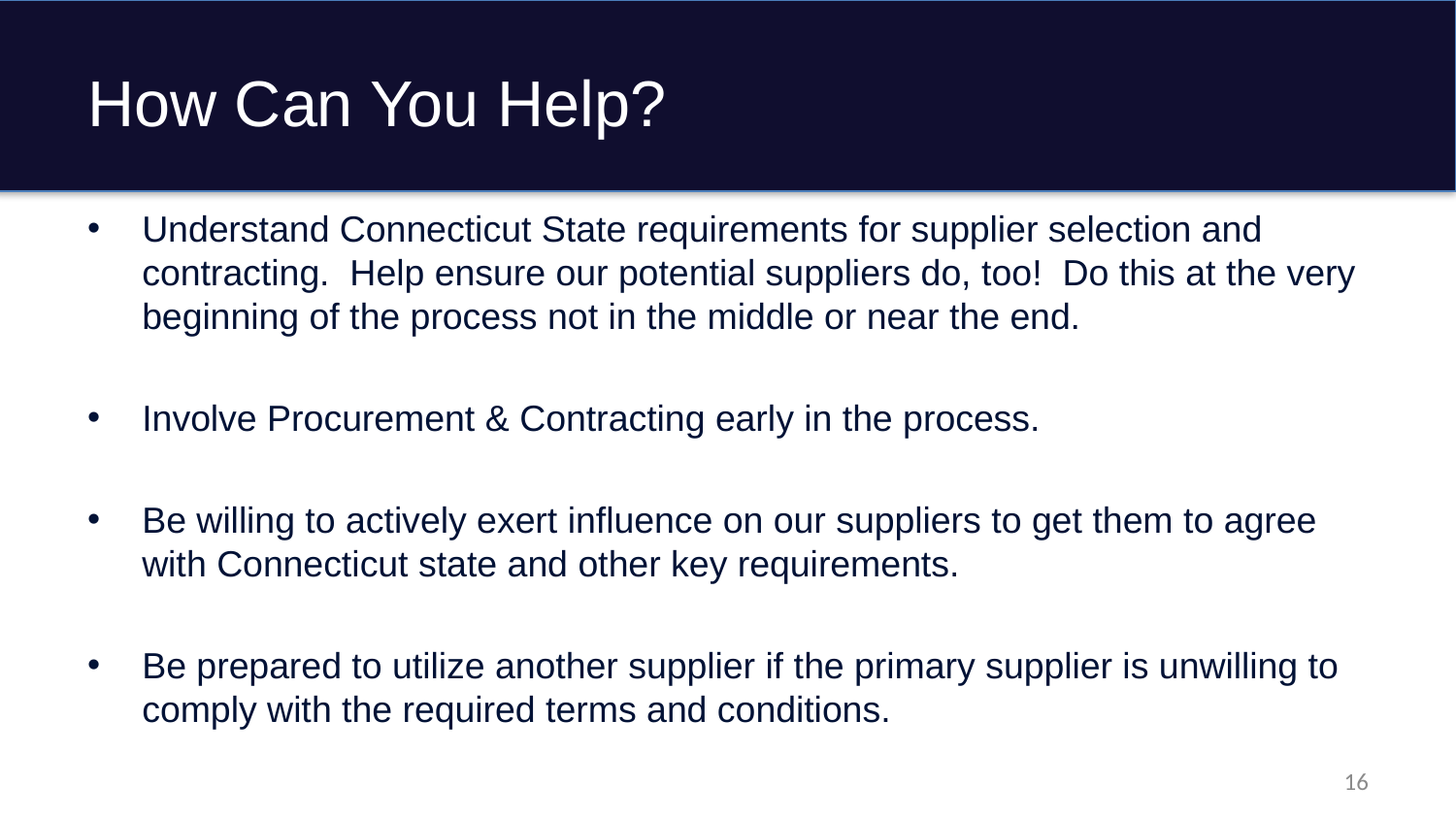

# How Can You Help?
Understand Connecticut State requirements for supplier selection and contracting.  Help ensure our potential suppliers do, too!  Do this at the very beginning of the process not in the middle or near the end.

Involve Procurement & Contracting early in the process.

Be willing to actively exert influence on our suppliers to get them to agree with Connecticut state and other key requirements.

Be prepared to utilize another supplier if the primary supplier is unwilling to comply with the required terms and conditions.

16